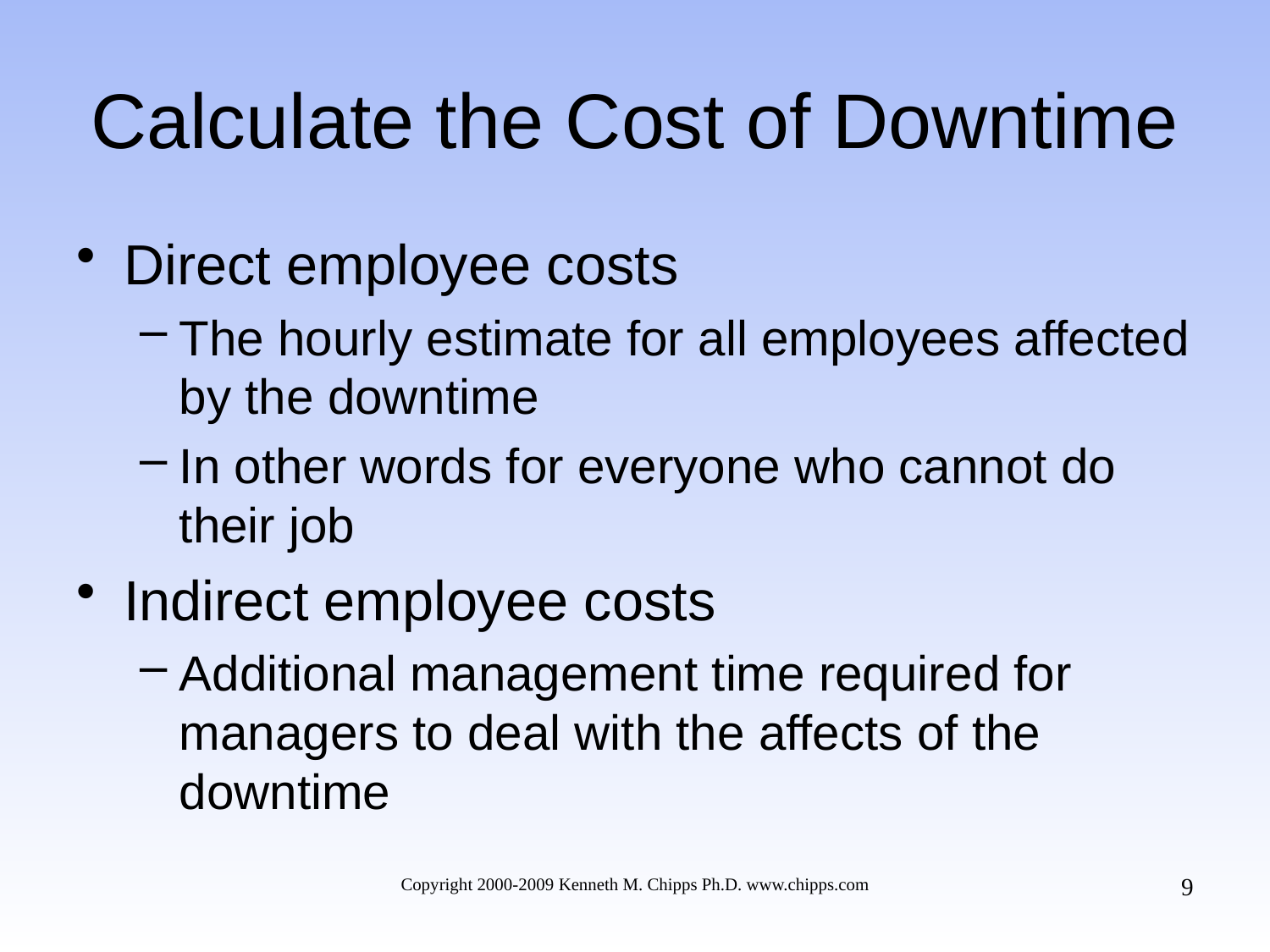

# Calculate the Cost of Downtime
Direct employee costs
The hourly estimate for all employees affected by the downtime
In other words for everyone who cannot do their job
Indirect employee costs
Additional management time required for managers to deal with the affects of the downtime
9
Copyright 2000-2009 Kenneth M. Chipps Ph.D. www.chipps.com